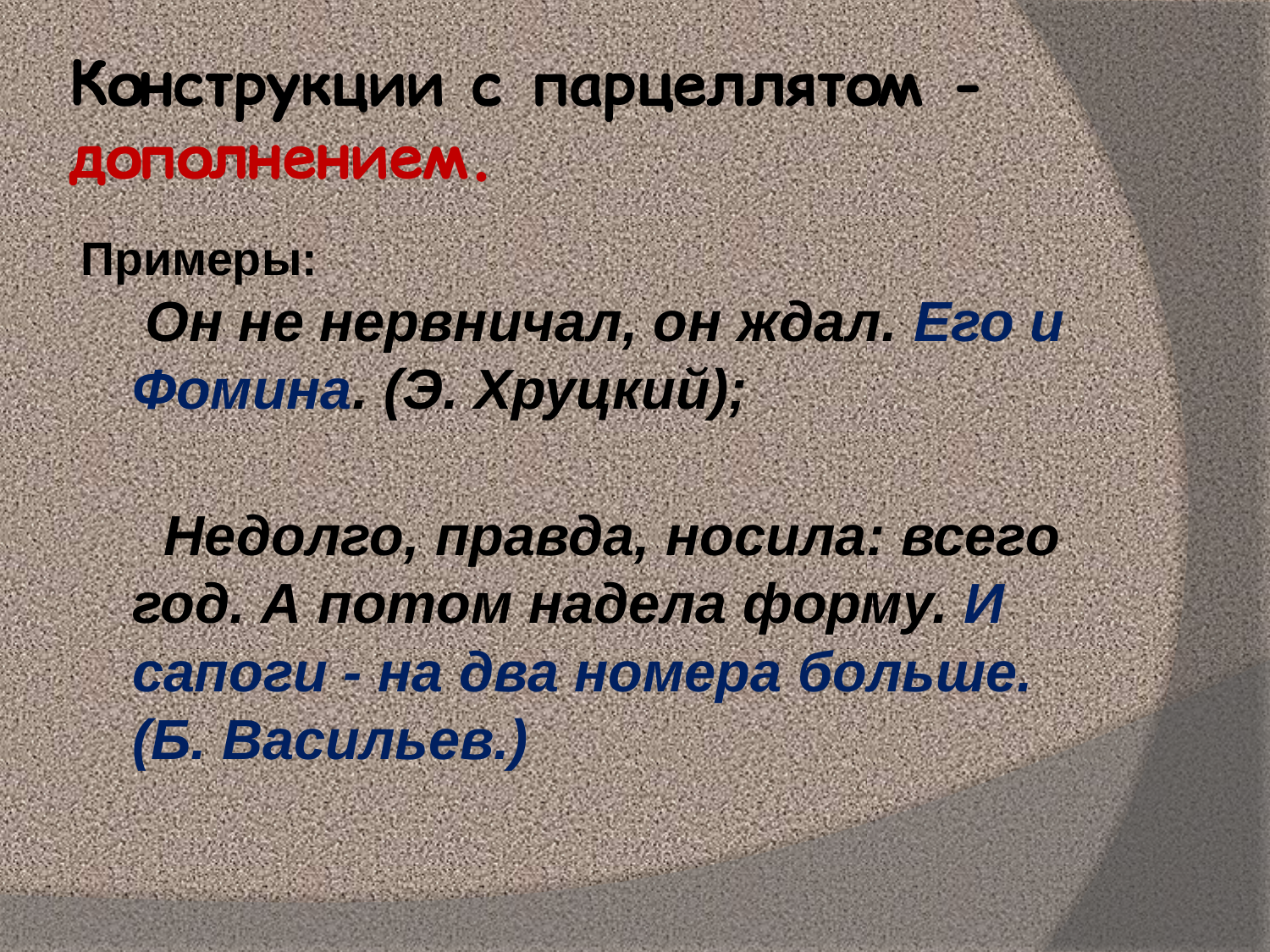

# Конструкции с парцеллятом - дополнением.
Примеры:
 Он не нервничал, он ждал. Его и Фомина. (Э. Хруцкий);
  Недолго, правда, носила: всего год. А потом надела форму. И сапоги - на два номера больше. (Б. Васильев.)